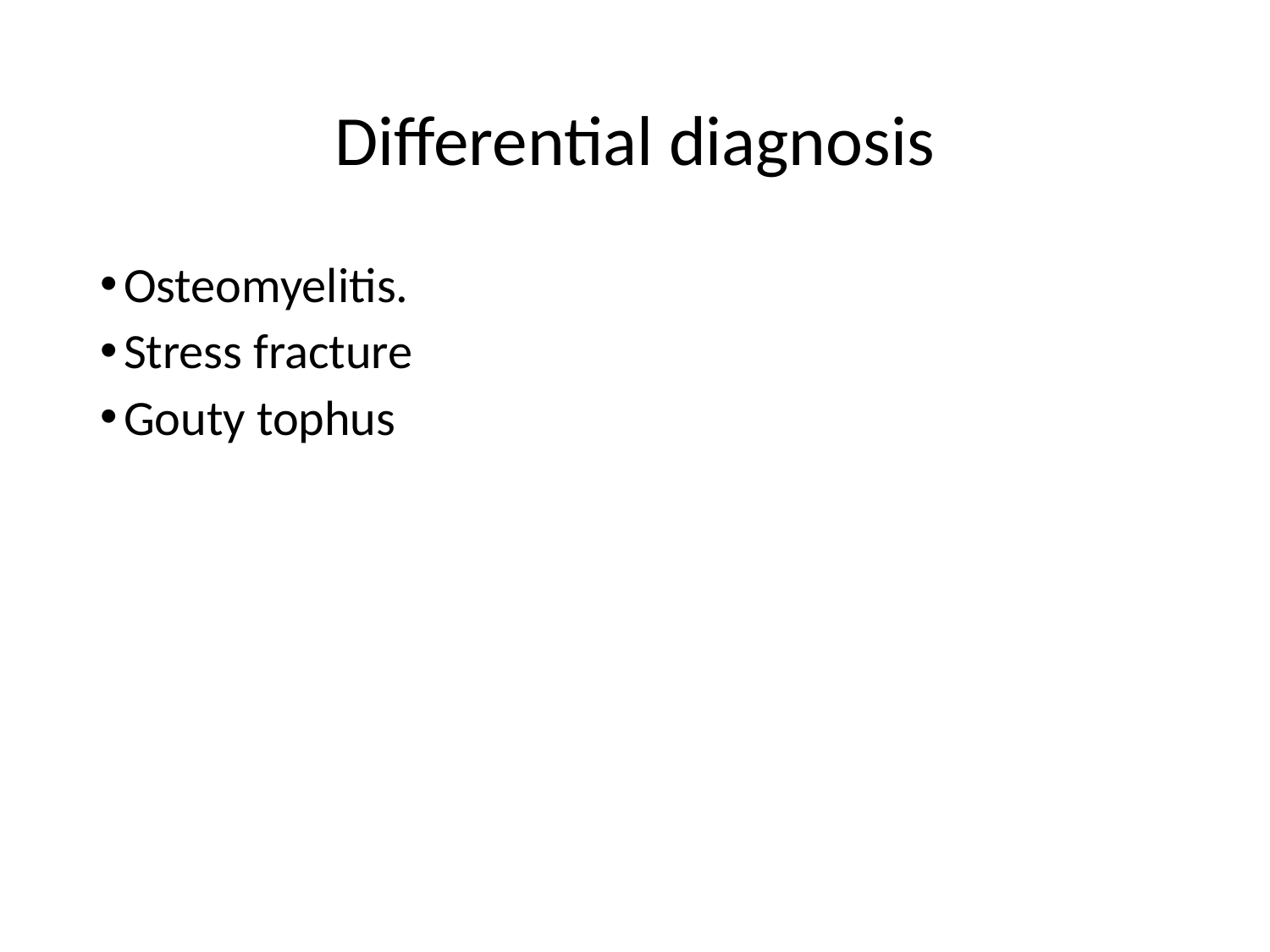

# Differential diagnosis
Osteomyelitis.
Stress fracture
Gouty tophus